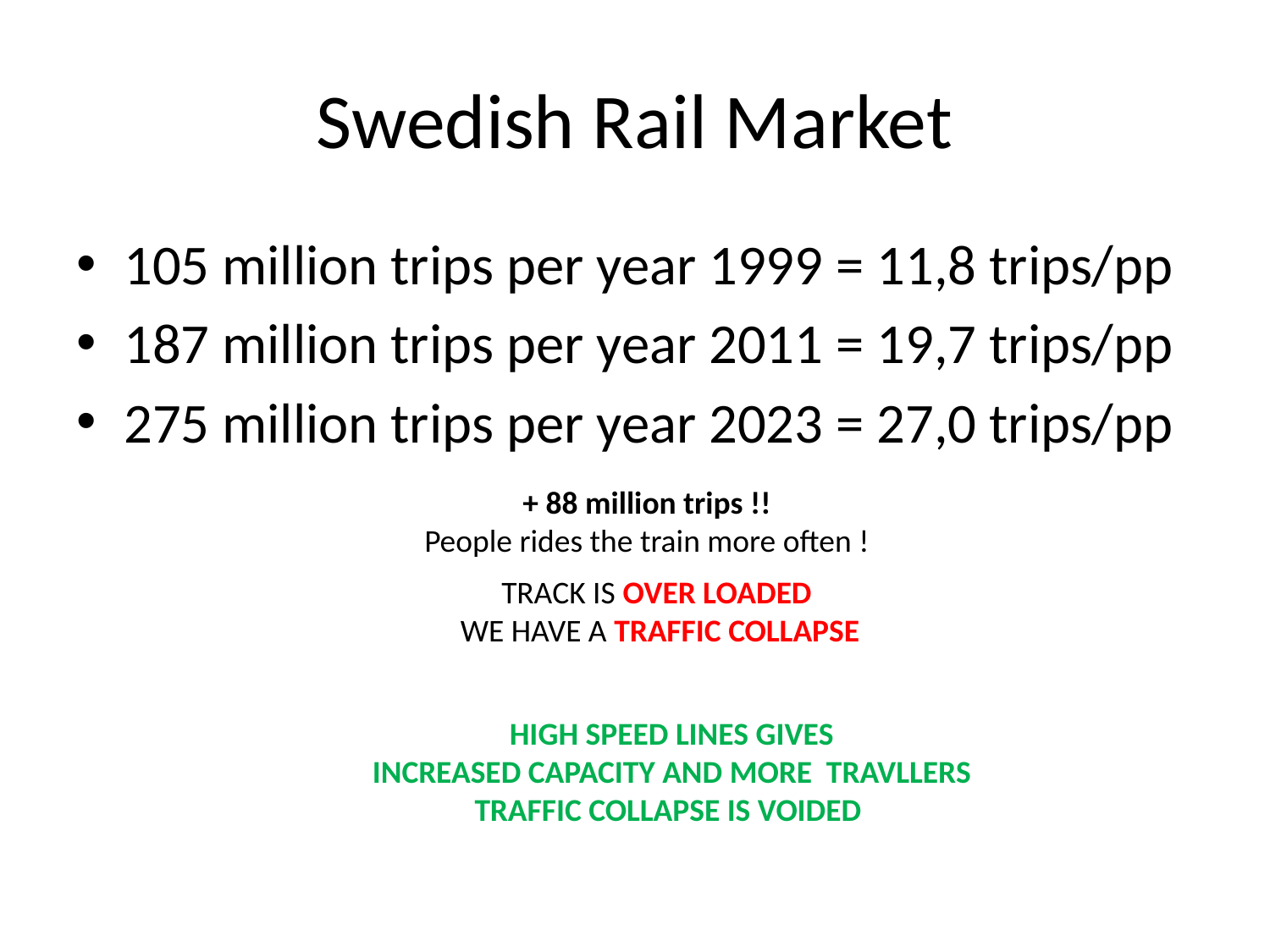

# Swedish Rail Market
105 million trips per year 1999 = 11,8 trips/pp
187 million trips per year 2011 = 19,7 trips/pp
275 million trips per year 2023 = 27,0 trips/pp
+ 88 million trips !!
People rides the train more often !
TRACK IS OVER LOADED
WE HAVE A TRAFFIC COLLAPSE
HIGH SPEED LINES GIVES
INCREASED CAPACITY AND MORE  TRAVLLERS
TRAFFIC COLLAPSE IS VOIDED